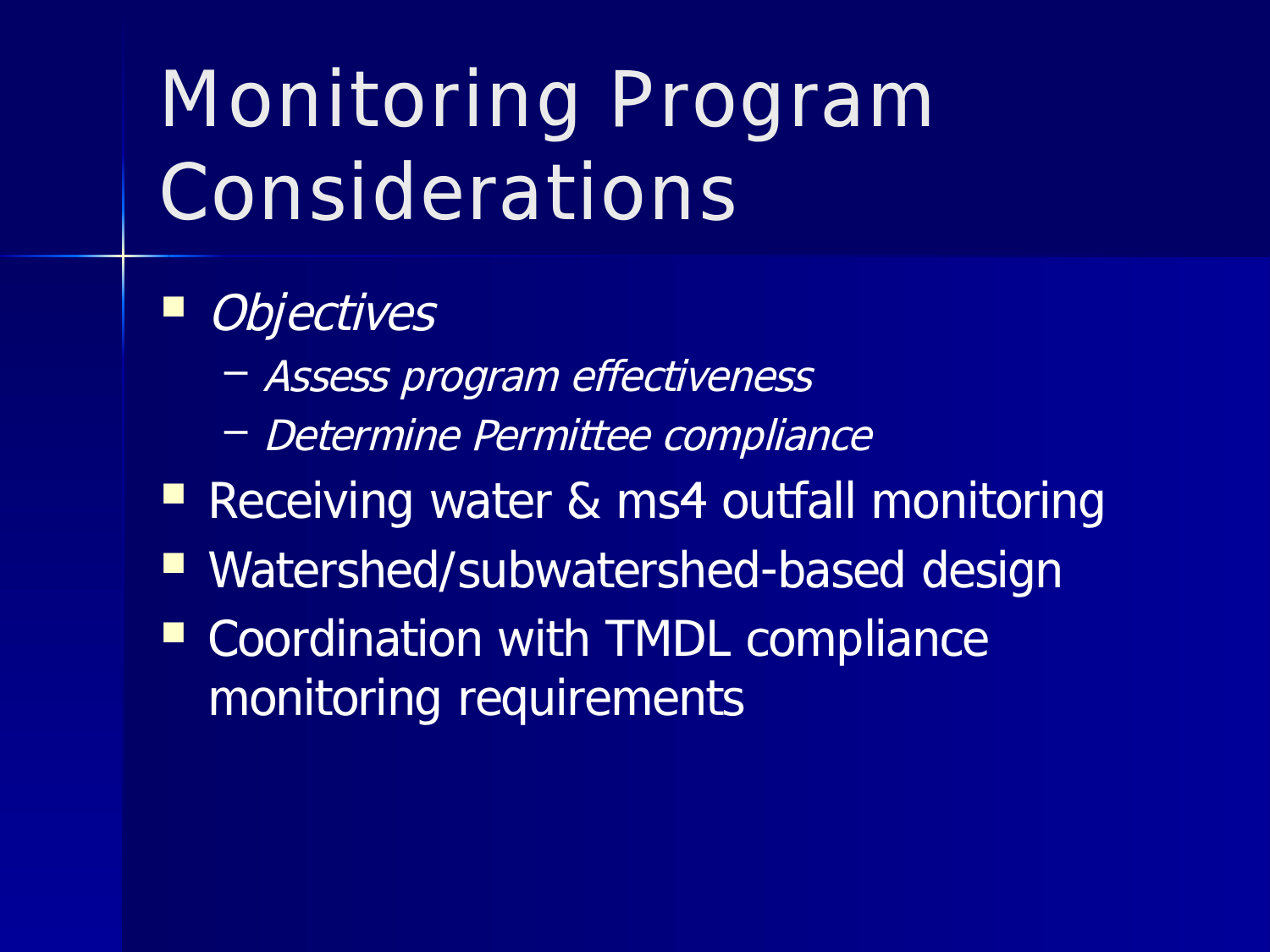

# Monitoring Program Considerations
Objectives
Assess program effectiveness
Determine Permittee compliance
Receiving water & ms4 outfall monitoring
Watershed/subwatershed-based design
Coordination with TMDL compliance monitoring requirements